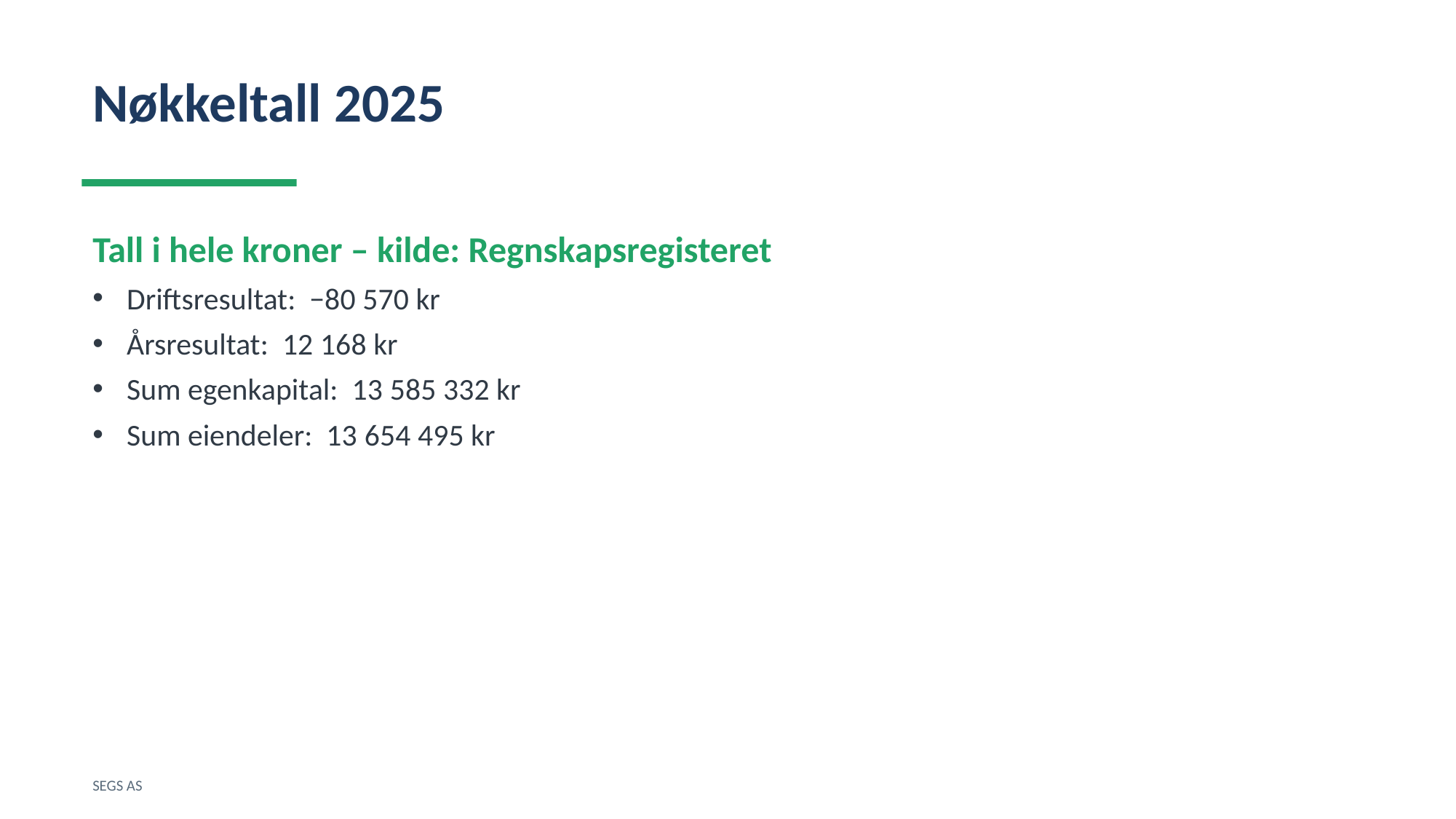

Nøkkeltall 2025

Tall i hele kroner – kilde: Regnskapsregisteret
Driftsresultat:  −80 570 kr
Årsresultat:  12 168 kr
Sum egenkapital:  13 585 332 kr
Sum eiendeler:  13 654 495 kr
SEGS AS